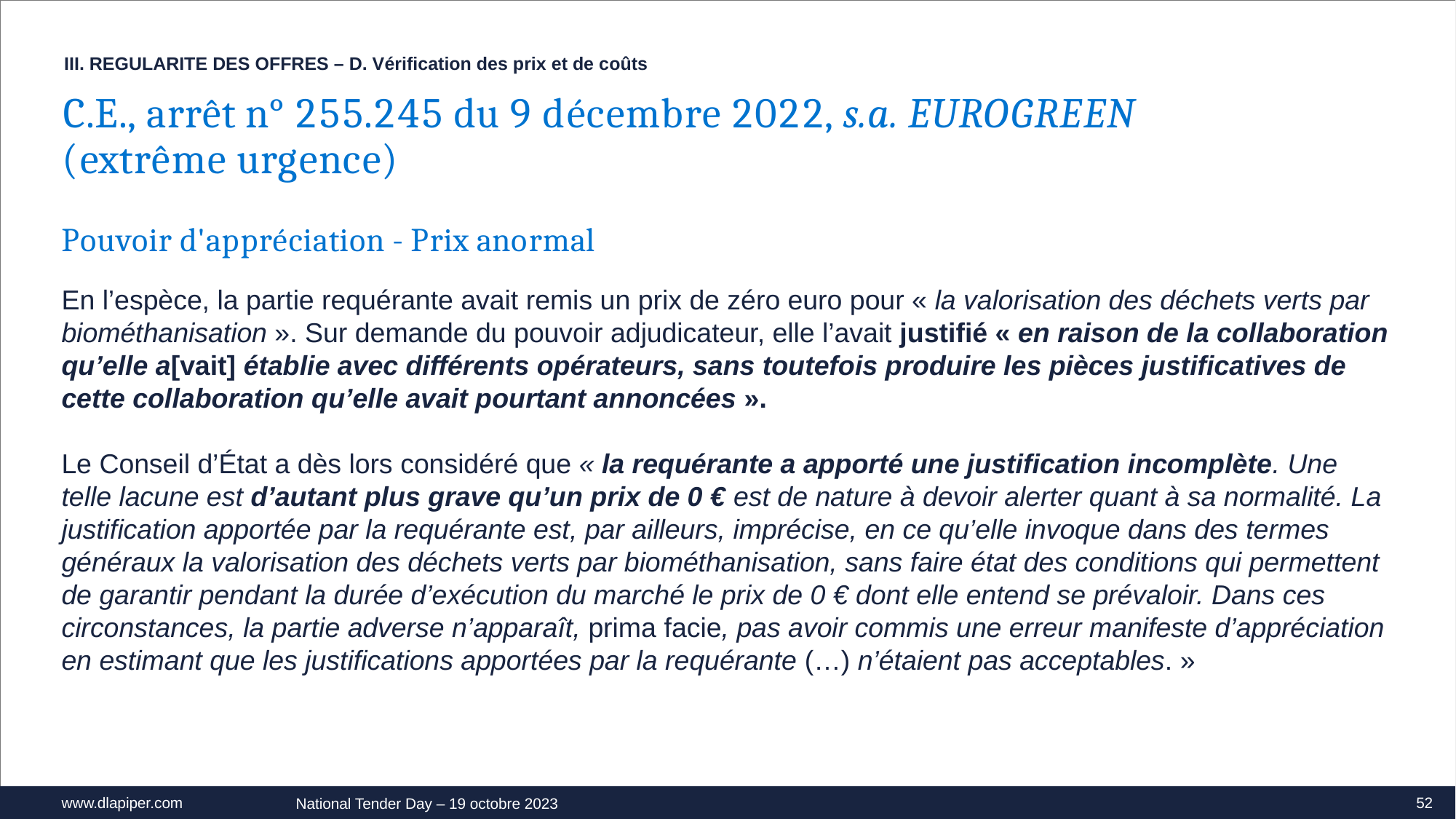

III. REGULARITE DES OFFRES – D. Vérification des prix et de coûts
C.E., arrêt n° 255.245 du 9 décembre 2022, s.a. EUROGREEN
(extrême urgence)
Pouvoir d'appréciation - Prix anormal
En l’espèce, la partie requérante avait remis un prix de zéro euro pour « la valorisation des déchets verts par biométhanisation ». Sur demande du pouvoir adjudicateur, elle l’avait justifié « en raison de la collaboration qu’elle a[vait] établie avec différents opérateurs, sans toutefois produire les pièces justificatives de cette collaboration qu’elle avait pourtant annoncées ».
Le Conseil d’État a dès lors considéré que « la requérante a apporté une justification incomplète. Une telle lacune est d’autant plus grave qu’un prix de 0 € est de nature à devoir alerter quant à sa normalité. La justification apportée par la requérante est, par ailleurs, imprécise, en ce qu’elle invoque dans des termes généraux la valorisation des déchets verts par biométhanisation, sans faire état des conditions qui permettent de garantir pendant la durée d’exécution du marché le prix de 0 € dont elle entend se prévaloir. Dans ces circonstances, la partie adverse n’apparaît, prima facie, pas avoir commis une erreur manifeste d’appréciation en estimant que les justifications apportées par la requérante (…) n’étaient pas acceptables. »
52
National Tender Day – 19 octobre 2023